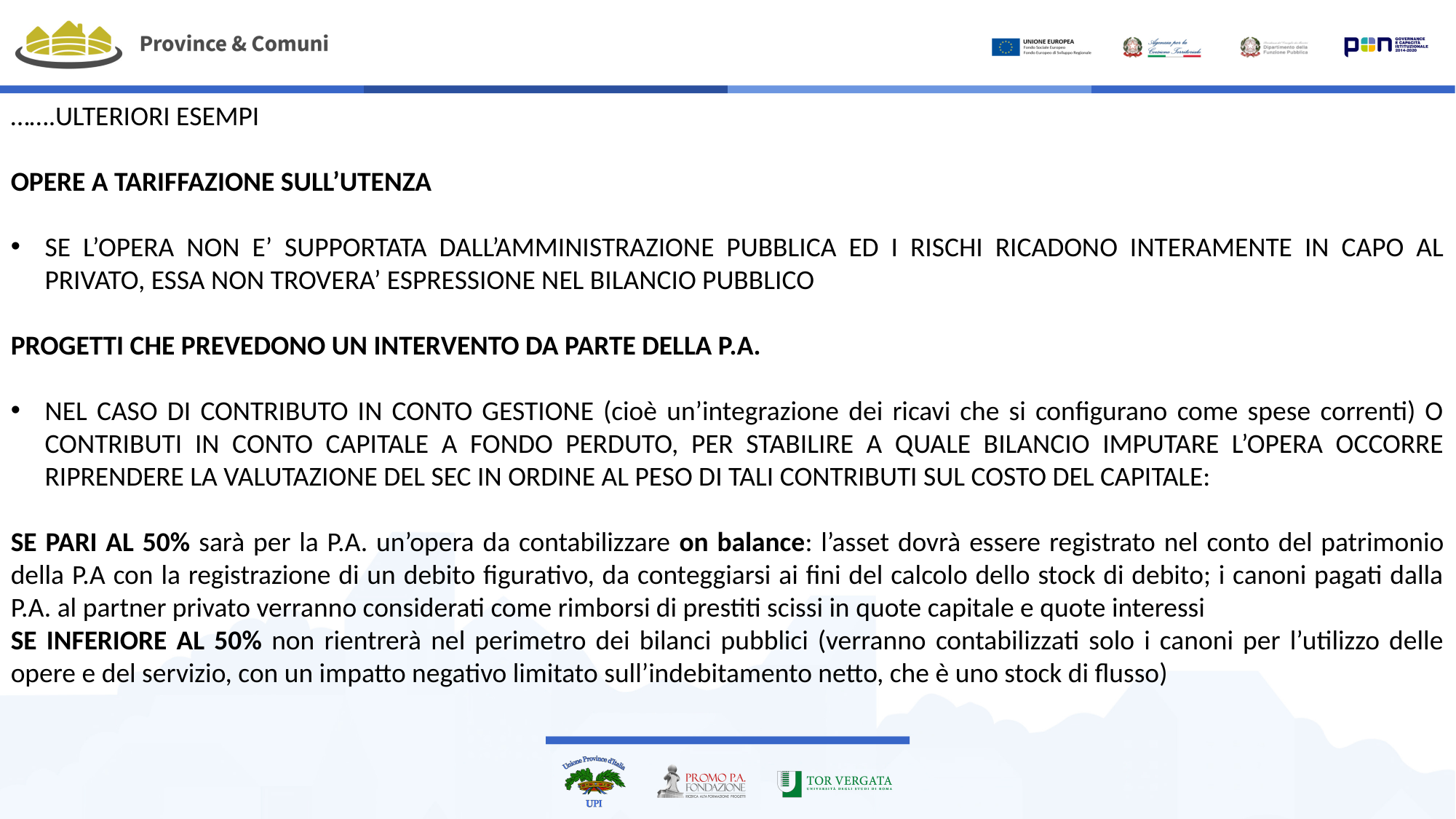

…….ULTERIORI ESEMPI

OPERE A TARIFFAZIONE SULL’UTENZA

SE L’OPERA NON E’ SUPPORTATA DALL’AMMINISTRAZIONE PUBBLICA ED I RISCHI RICADONO INTERAMENTE IN CAPO AL PRIVATO, ESSA NON TROVERA’ ESPRESSIONE NEL BILANCIO PUBBLICO

PROGETTI CHE PREVEDONO UN INTERVENTO DA PARTE DELLA P.A.

NEL CASO DI CONTRIBUTO IN CONTO GESTIONE (cioè un’integrazione dei ricavi che si configurano come spese correnti) O CONTRIBUTI IN CONTO CAPITALE A FONDO PERDUTO, PER STABILIRE A QUALE BILANCIO IMPUTARE L’OPERA OCCORRE RIPRENDERE LA VALUTAZIONE DEL SEC IN ORDINE AL PESO DI TALI CONTRIBUTI SUL COSTO DEL CAPITALE:

SE PARI AL 50% sarà per la P.A. un’opera da contabilizzare on balance: l’asset dovrà essere registrato nel conto del patrimonio della P.A con la registrazione di un debito figurativo, da conteggiarsi ai fini del calcolo dello stock di debito; i canoni pagati dalla P.A. al partner privato verranno considerati come rimborsi di prestiti scissi in quote capitale e quote interessi
SE INFERIORE AL 50% non rientrerà nel perimetro dei bilanci pubblici (verranno contabilizzati solo i canoni per l’utilizzo delle opere e del servizio, con un impatto negativo limitato sull’indebitamento netto, che è uno stock di flusso)